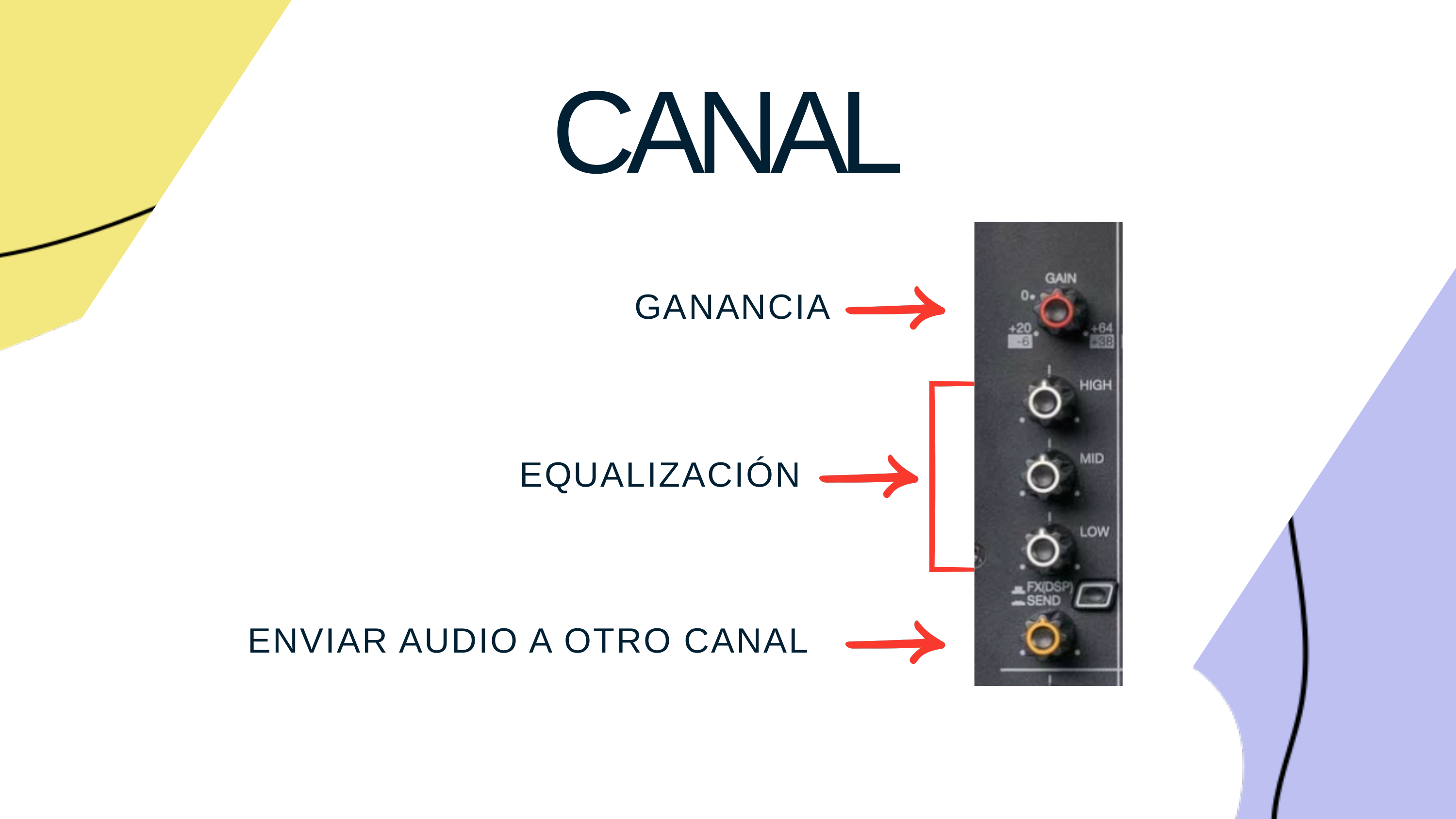

CANAL

GANANCIA

EQUALIZACIÓN

ENVIAR AUDIO A OTRO CANAL